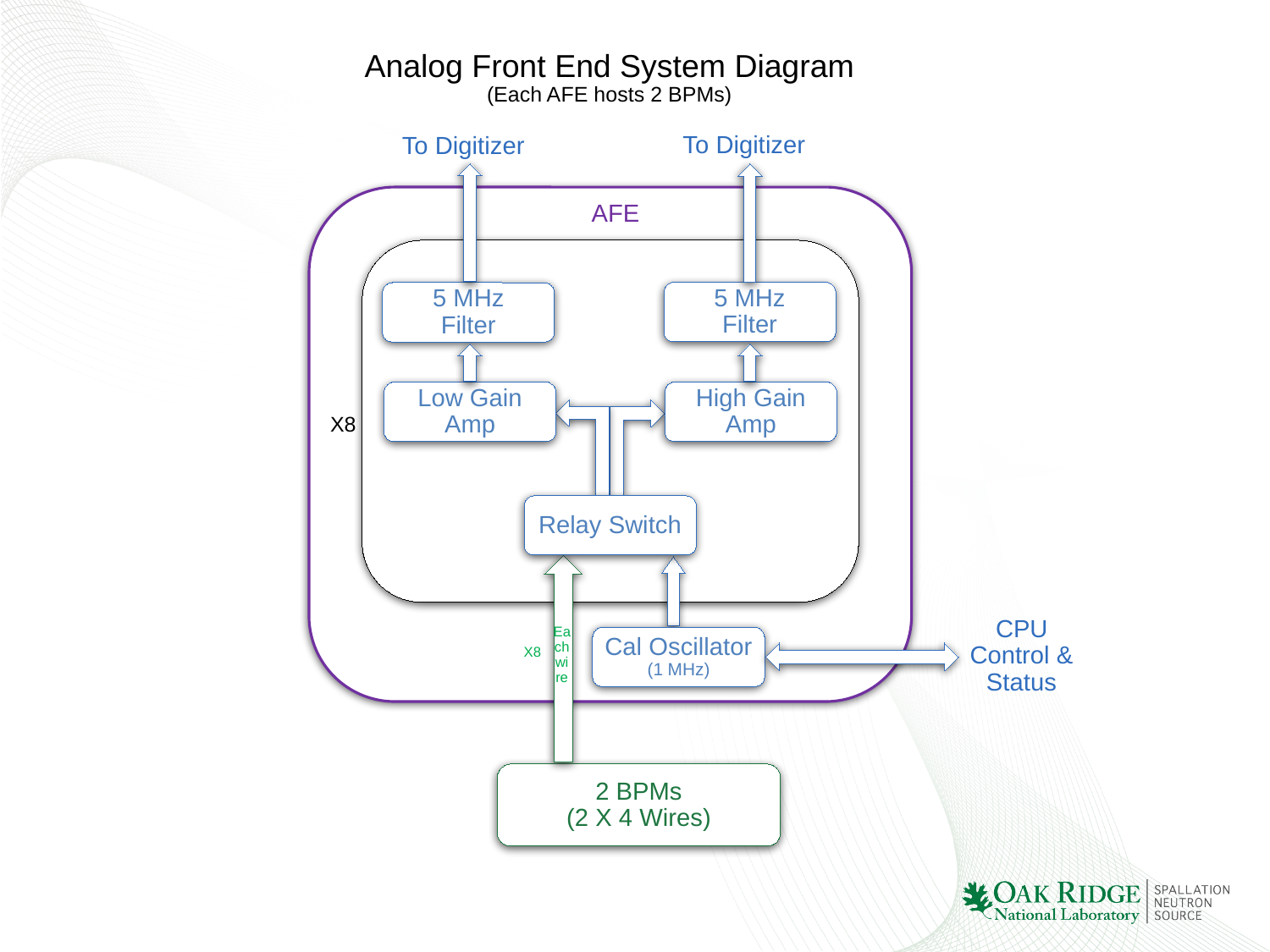

Analog Front End System Diagram
(Each AFE hosts 2 BPMs)
To Digitizer
To Digitizer

AFE

5 MHz
Filter
5 MHz
Filter

Low Gain
Amp
High Gain
Amp

X8
Relay Switch

Each wire
CPU Control & Status
Cal Oscillator
(1 MHz)
X8

2 BPMs
(2 X 4 Wires)